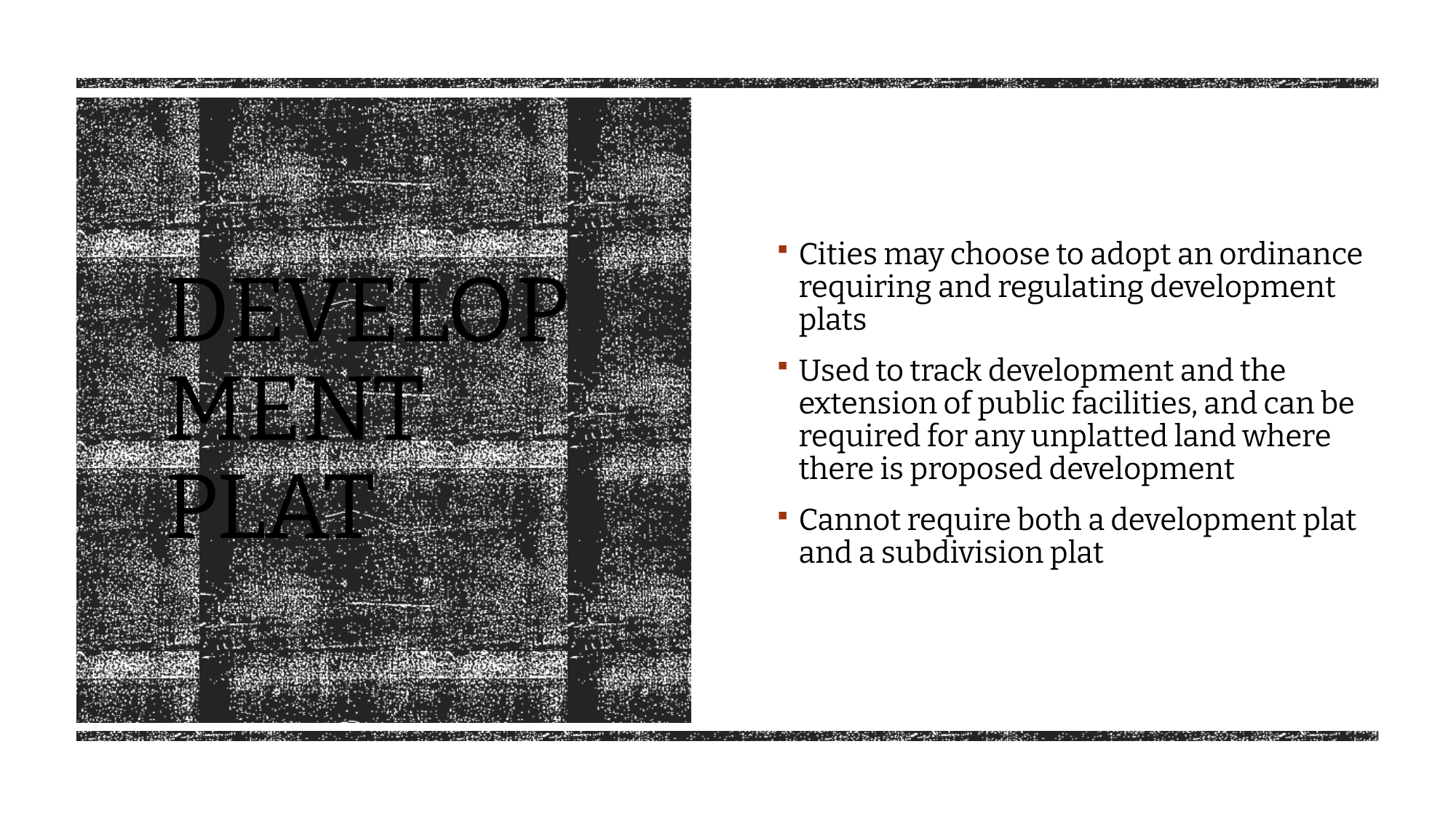

Cities may choose to adopt an ordinance requiring and regulating development plats
Used to track development and the extension of public facilities, and can be required for any unplatted land where there is proposed development
Cannot require both a development plat and a subdivision plat
# Development Plat